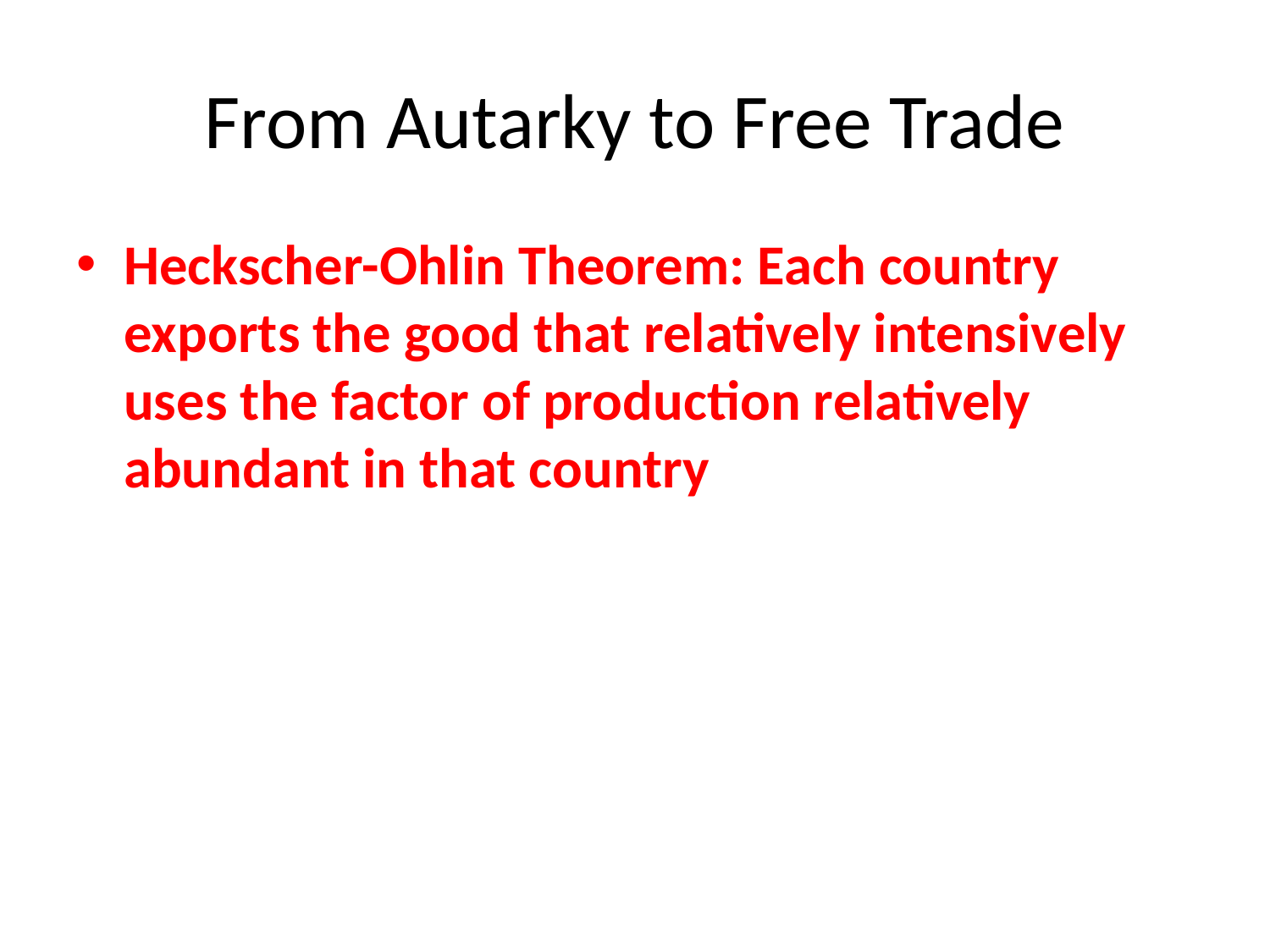

# From Autarky to Free Trade
Heckscher-Ohlin Theorem: Each country exports the good that relatively intensively uses the factor of production relatively abundant in that country